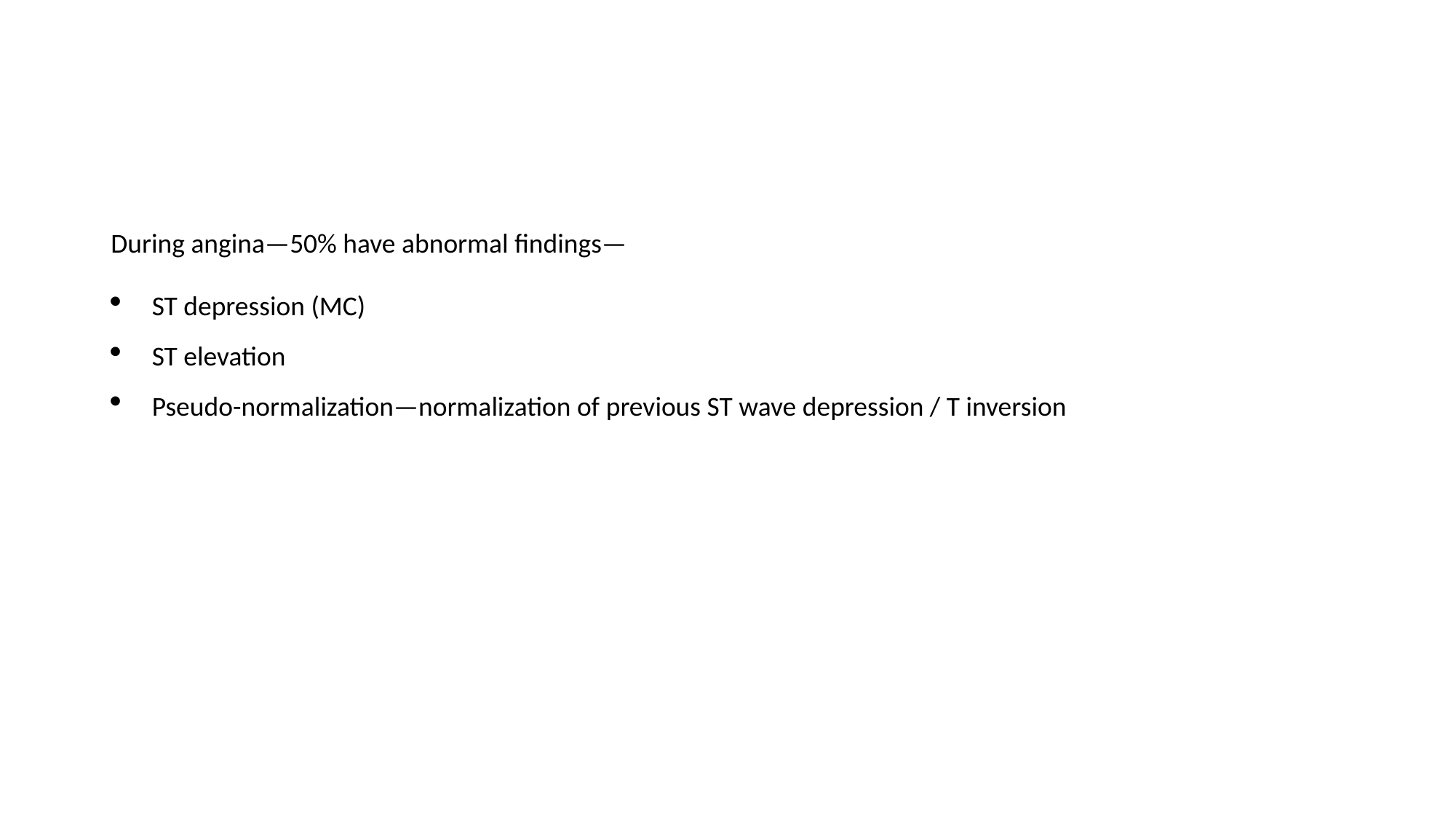

#
During angina—50% have abnormal findings—
ST depression (MC)
ST elevation
Pseudo-normalization—normalization of previous ST wave depression / T inversion